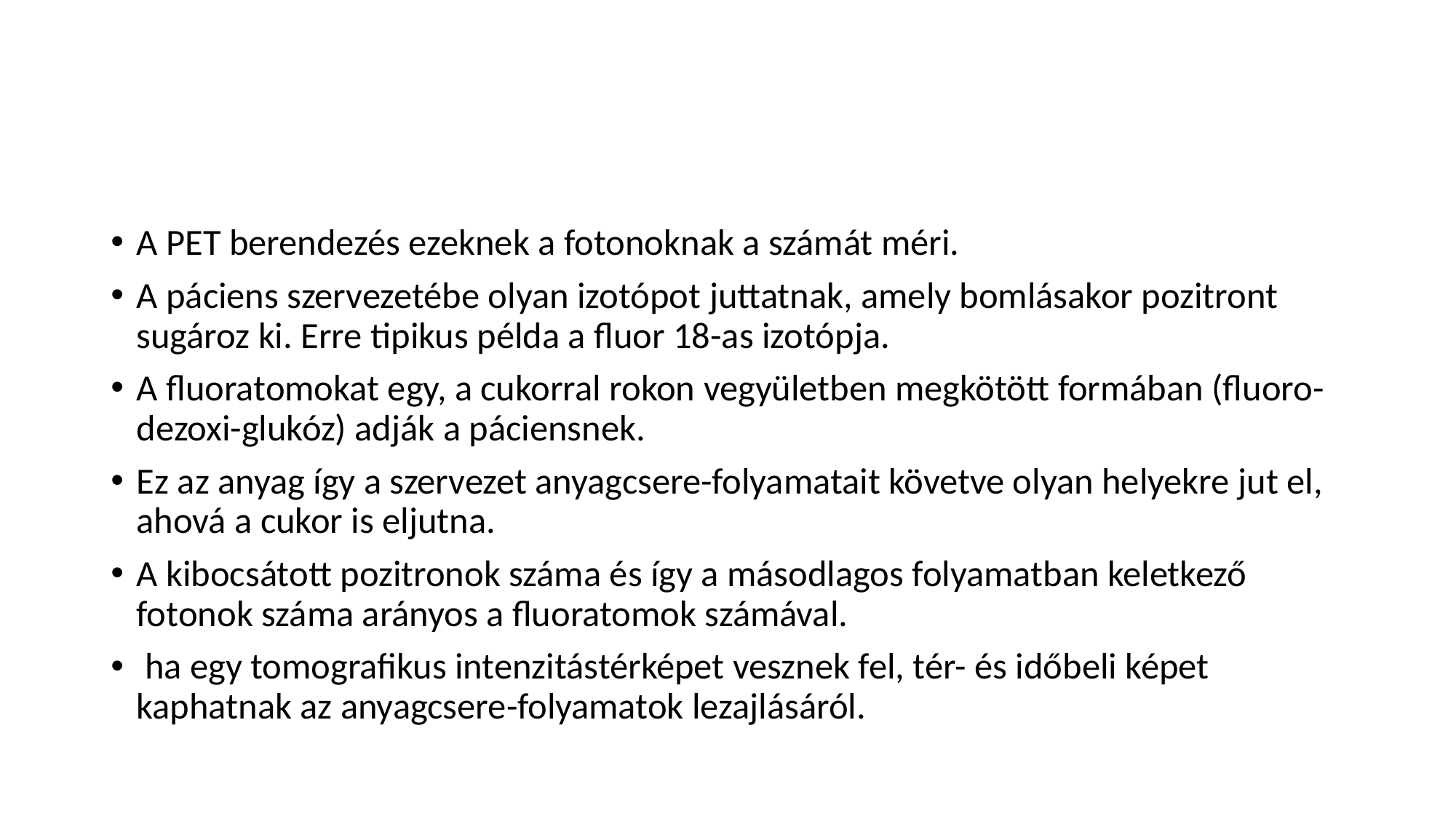

#
A PET berendezés ezeknek a fotonoknak a számát méri.
A páciens szervezetébe olyan izotópot juttatnak, amely bomlásakor pozitront sugároz ki. Erre tipikus példa a fluor 18-as izotópja.
A fluoratomokat egy, a cukorral rokon vegyületben megkötött formában (fluoro-dezoxi-glukóz) adják a páciensnek.
Ez az anyag így a szervezet anyagcsere-folyamatait követve olyan helyekre jut el, ahová a cukor is eljutna.
A kibocsátott pozitronok száma és így a másodlagos folyamatban keletkező fotonok száma arányos a fluoratomok számával.
 ha egy tomografikus intenzitástérképet vesznek fel, tér- és időbeli képet kaphatnak az anyagcsere-folyamatok lezajlásáról.